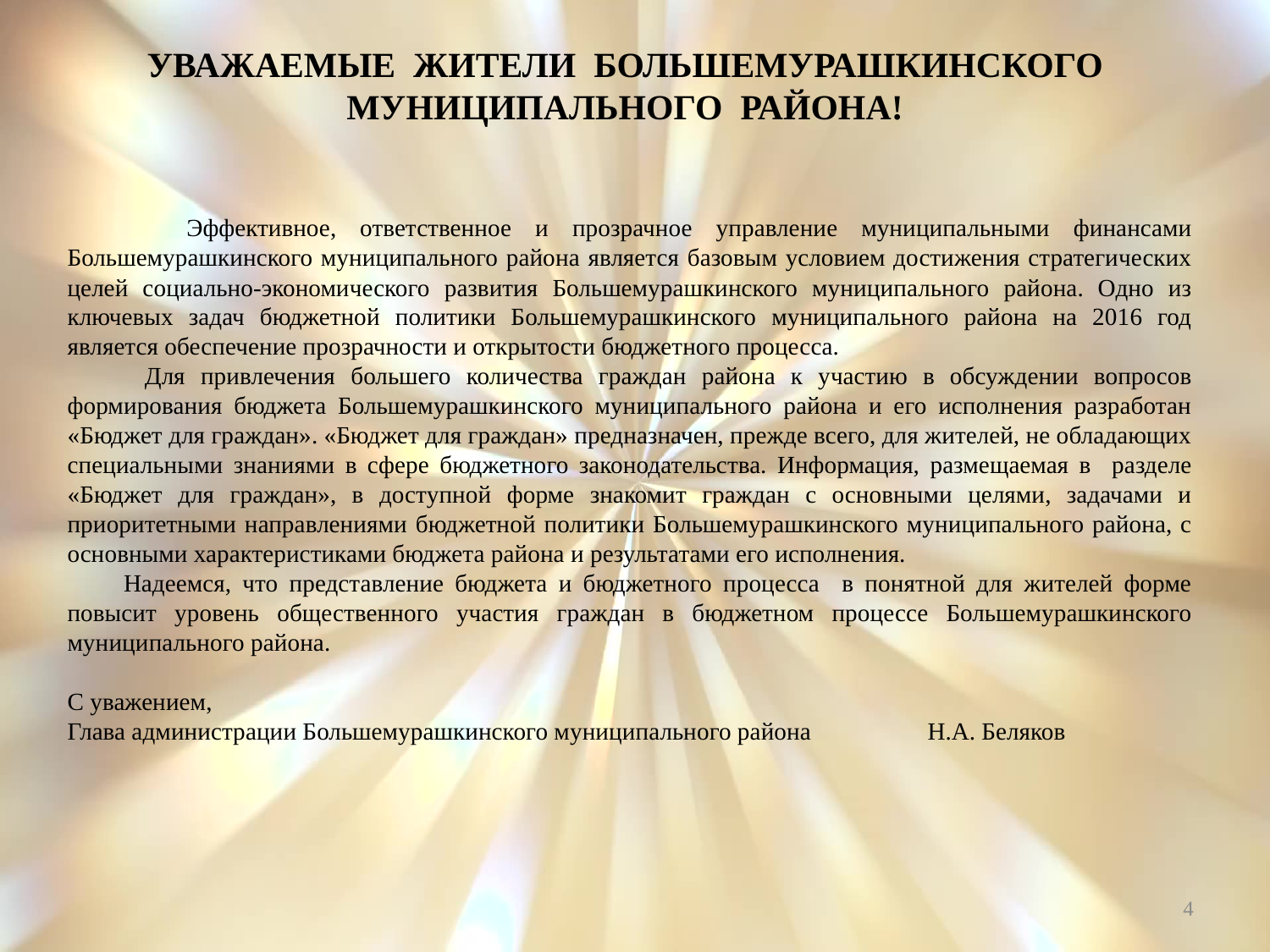

Уважаемые  жители  Большемурашкинского муниципального  района!
     Эффективное, ответственное и прозрачное управление муниципальными финансами Большемурашкинского муниципального района является базовым условием достижения стратегических целей социально-экономического развития Большемурашкинского муниципального района. Одно из ключевых задач бюджетной политики Большемурашкинского муниципального района на 2016 год является обеспечение прозрачности и открытости бюджетного процесса.
     Для привлечения большего количества граждан района к участию в обсуждении вопросов формирования бюджета Большемурашкинского муниципального района и его исполнения разработан «Бюджет для граждан». «Бюджет для граждан» предназначен, прежде всего, для жителей, не обладающих специальными знаниями в сфере бюджетного законодательства. Информация, размещаемая в  разделе «Бюджет для граждан», в доступной форме знакомит граждан с основными целями, задачами и приоритетными направлениями бюджетной политики Большемурашкинского муниципального района, с основными характеристиками бюджета района и результатами его исполнения.
     Надеемся, что представление бюджета и бюджетного процесса  в понятной для жителей форме повысит уровень общественного участия граждан в бюджетном процессе Большемурашкинского муниципального района.

С уважением,
Глава администрации Большемурашкинского муниципального района                   Н.А. Беляков
4